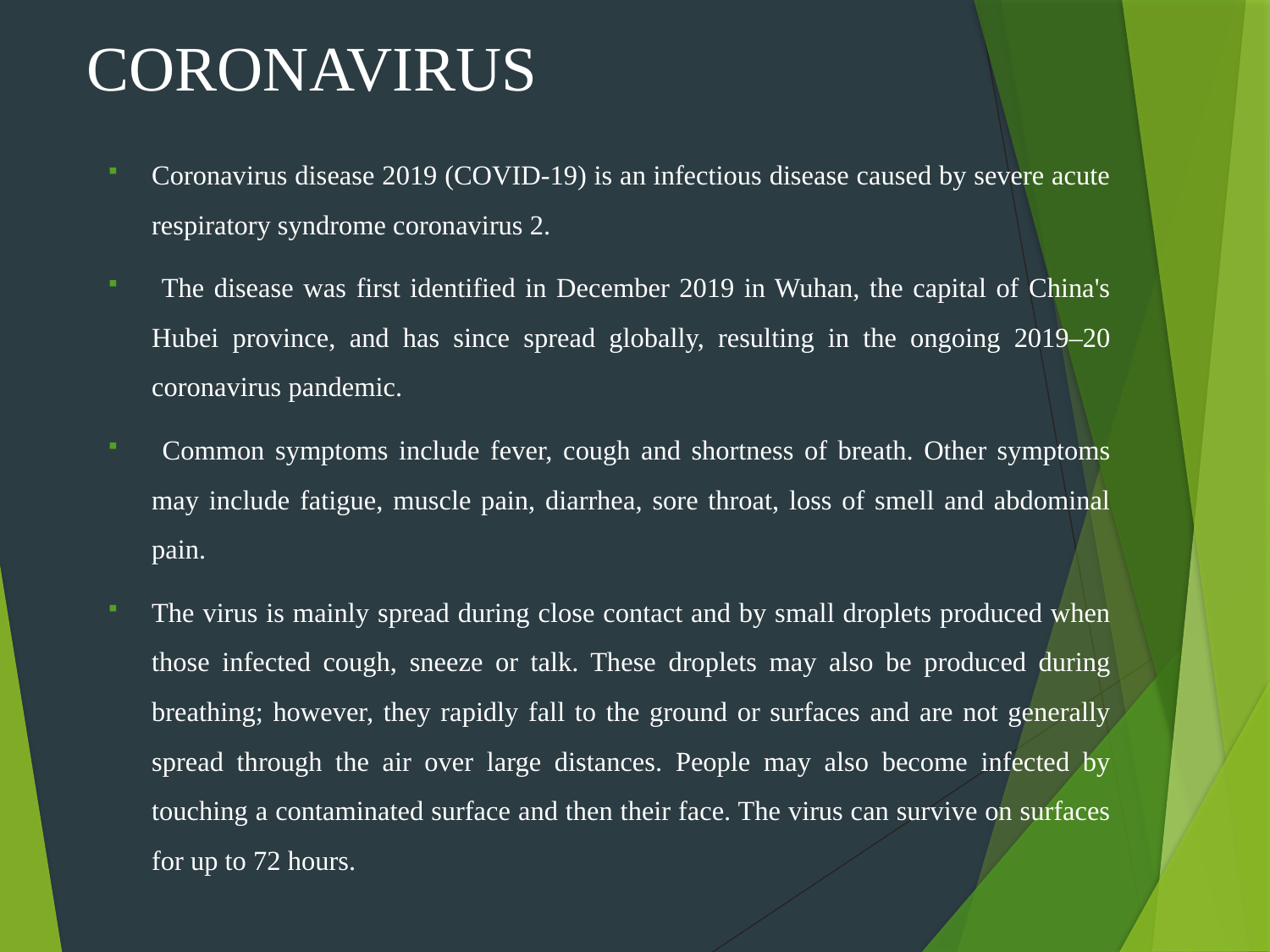

# CORONAVIRUS
Coronavirus disease 2019 (COVID-19) is an infectious disease caused by severe acute respiratory syndrome coronavirus 2.
 The disease was first identified in December 2019 in Wuhan, the capital of China's Hubei province, and has since spread globally, resulting in the ongoing 2019–20 coronavirus pandemic.
 Common symptoms include fever, cough and shortness of breath. Other symptoms may include fatigue, muscle pain, diarrhea, sore throat, loss of smell and abdominal pain.
The virus is mainly spread during close contact and by small droplets produced when those infected cough, sneeze or talk. These droplets may also be produced during breathing; however, they rapidly fall to the ground or surfaces and are not generally spread through the air over large distances. People may also become infected by touching a contaminated surface and then their face. The virus can survive on surfaces for up to 72 hours.